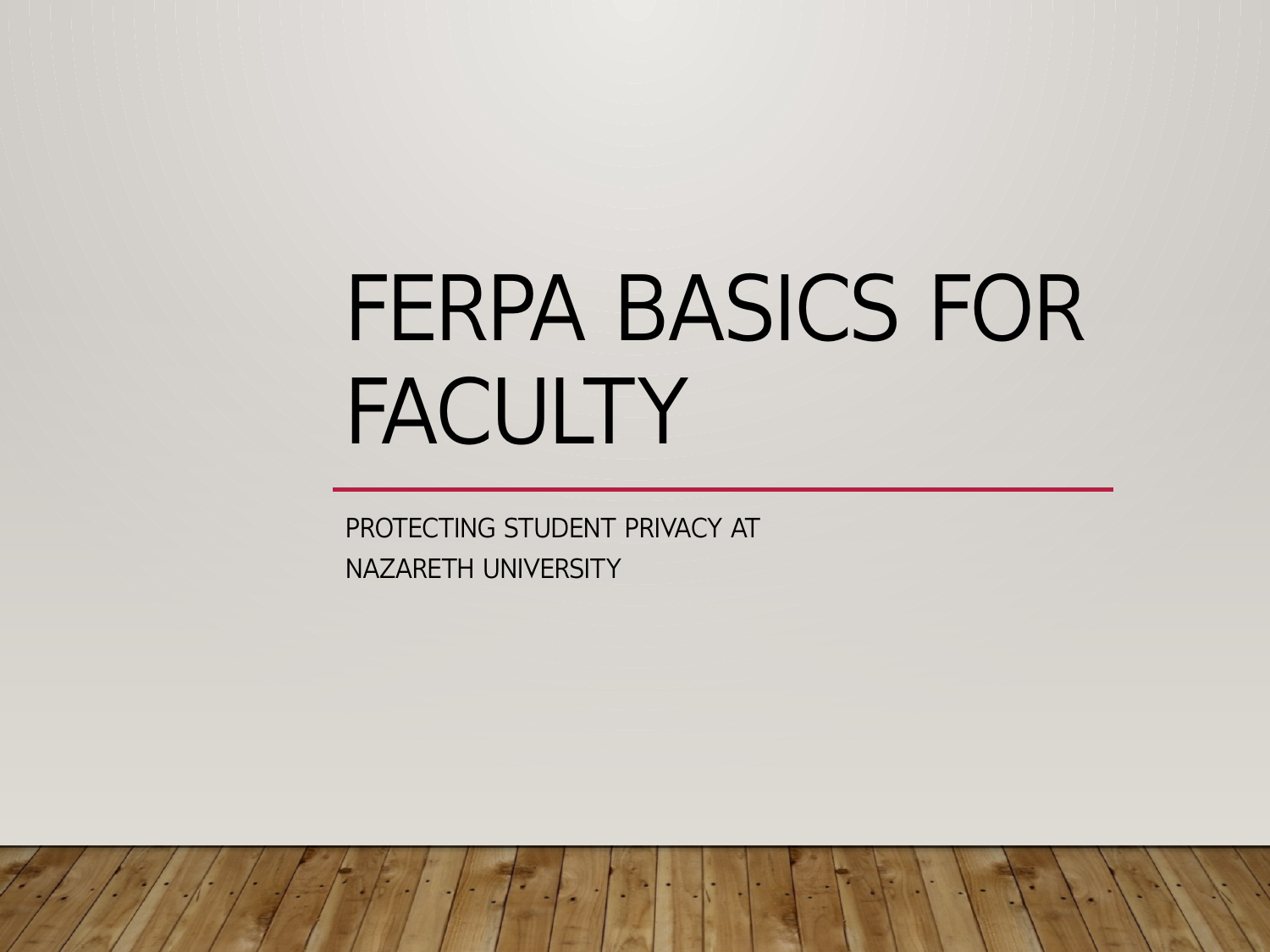

# FERPA Basics for Faculty
Protecting Student Privacy at
Nazareth University